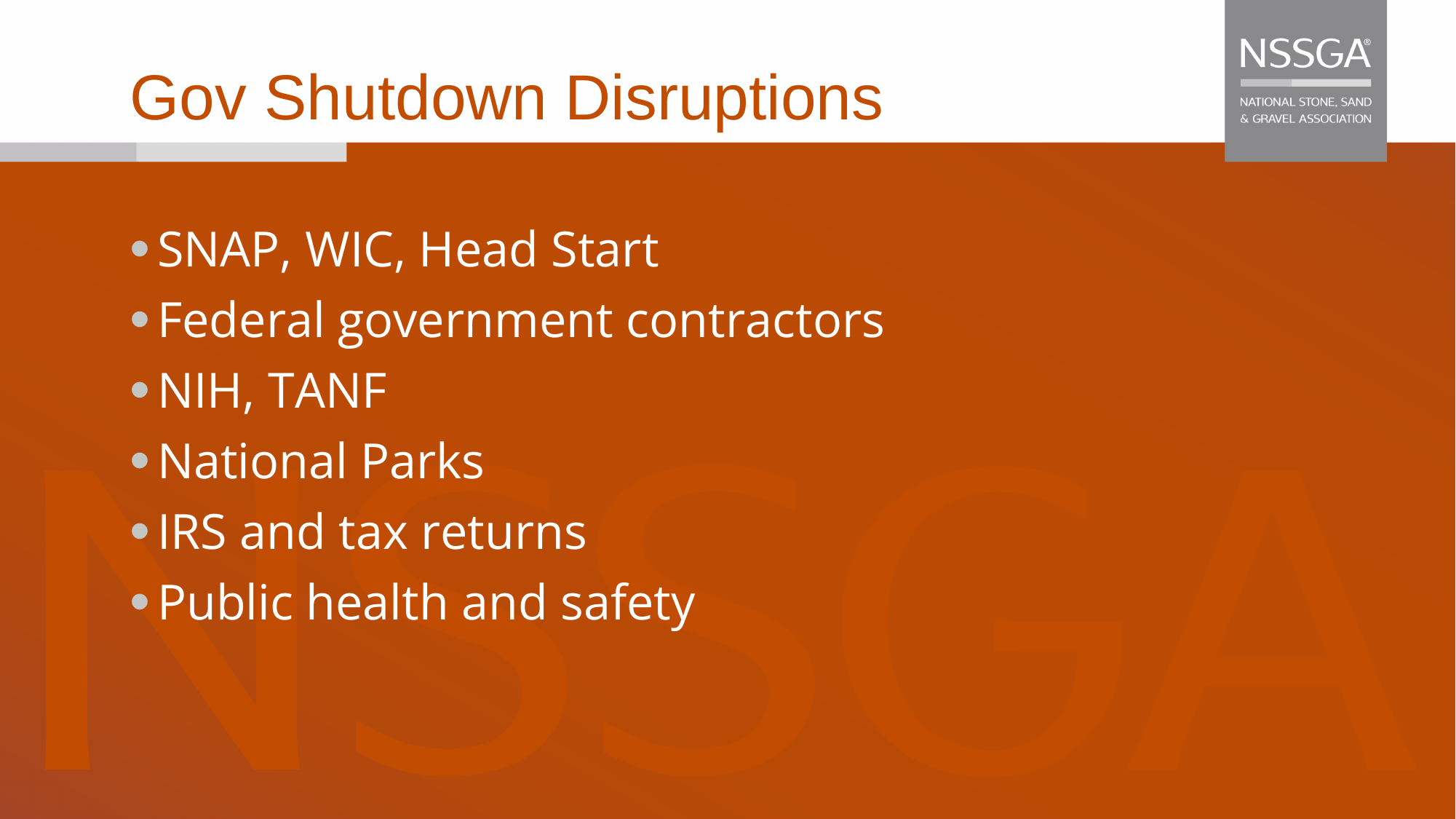

# Gov Shutdown Disruptions
SNAP, WIC, Head Start
Federal government contractors
NIH, TANF
National Parks
IRS and tax returns
Public health and safety